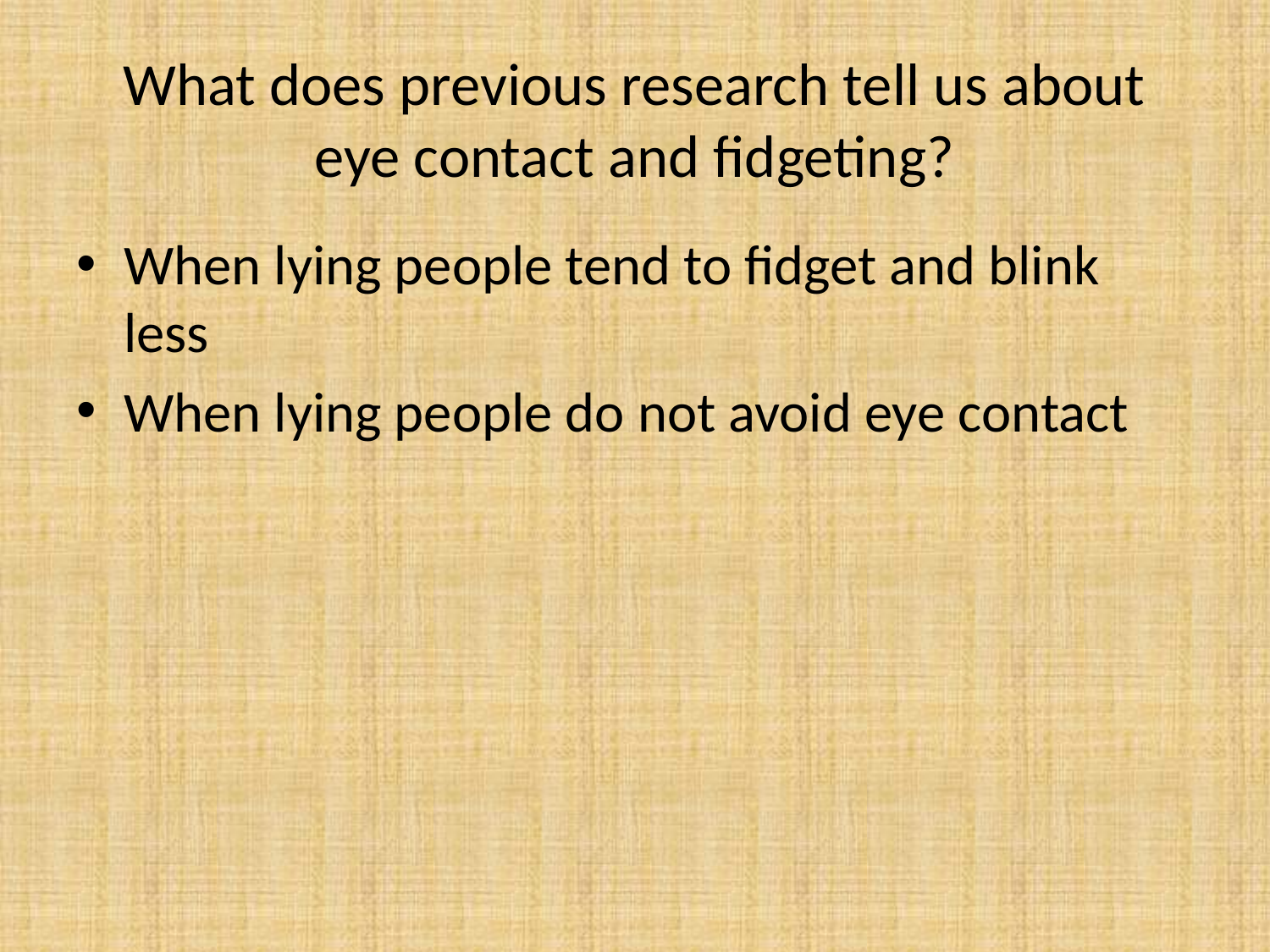

# What does previous research tell us about eye contact and fidgeting?
When lying people tend to fidget and blink less
When lying people do not avoid eye contact